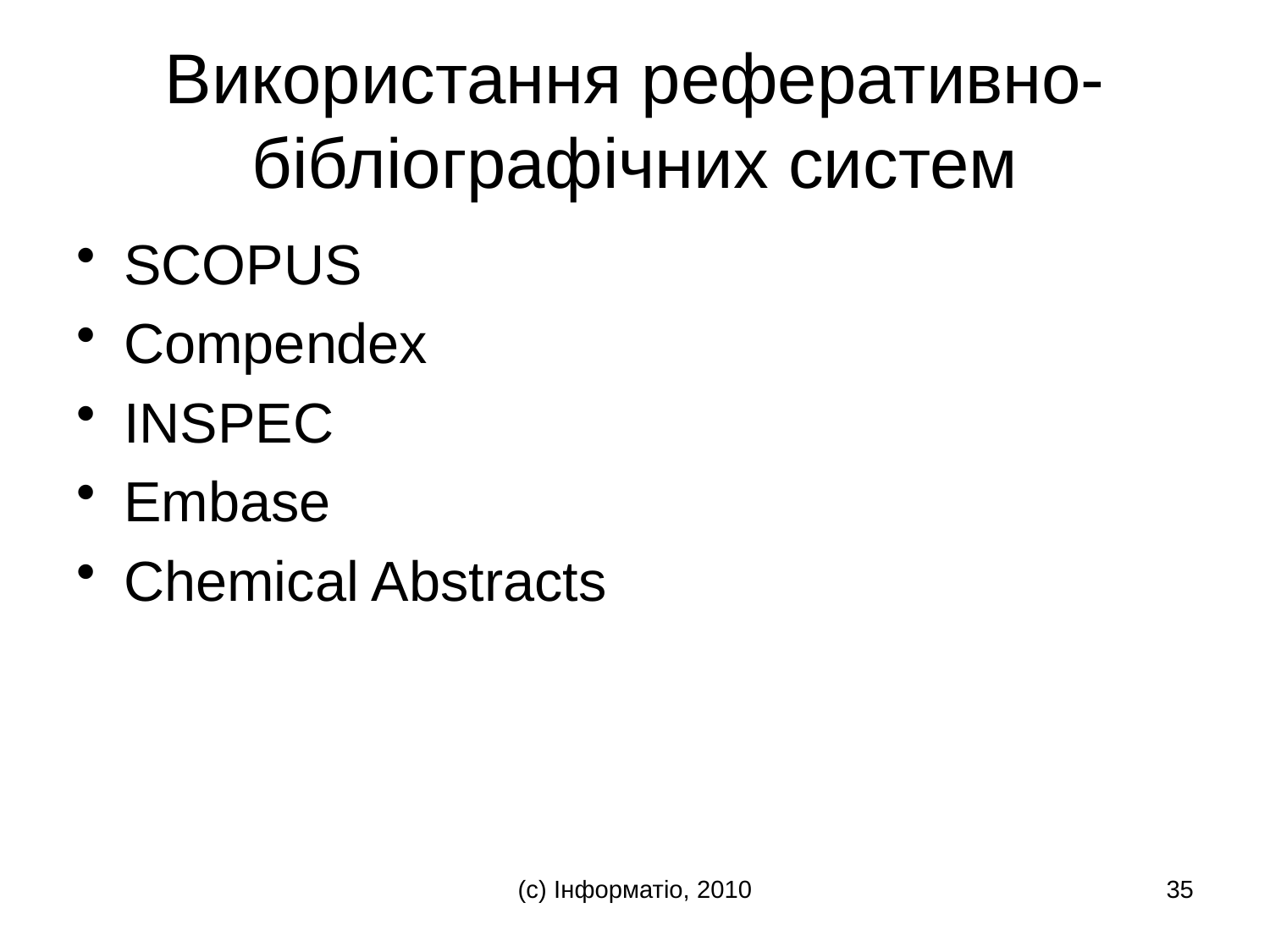

# Використання реферативно-бібліографічних систем
SCOPUS
Compendex
INSPEC
Embase
Chemical Abstracts
(с) Інформатіо, 2010
35